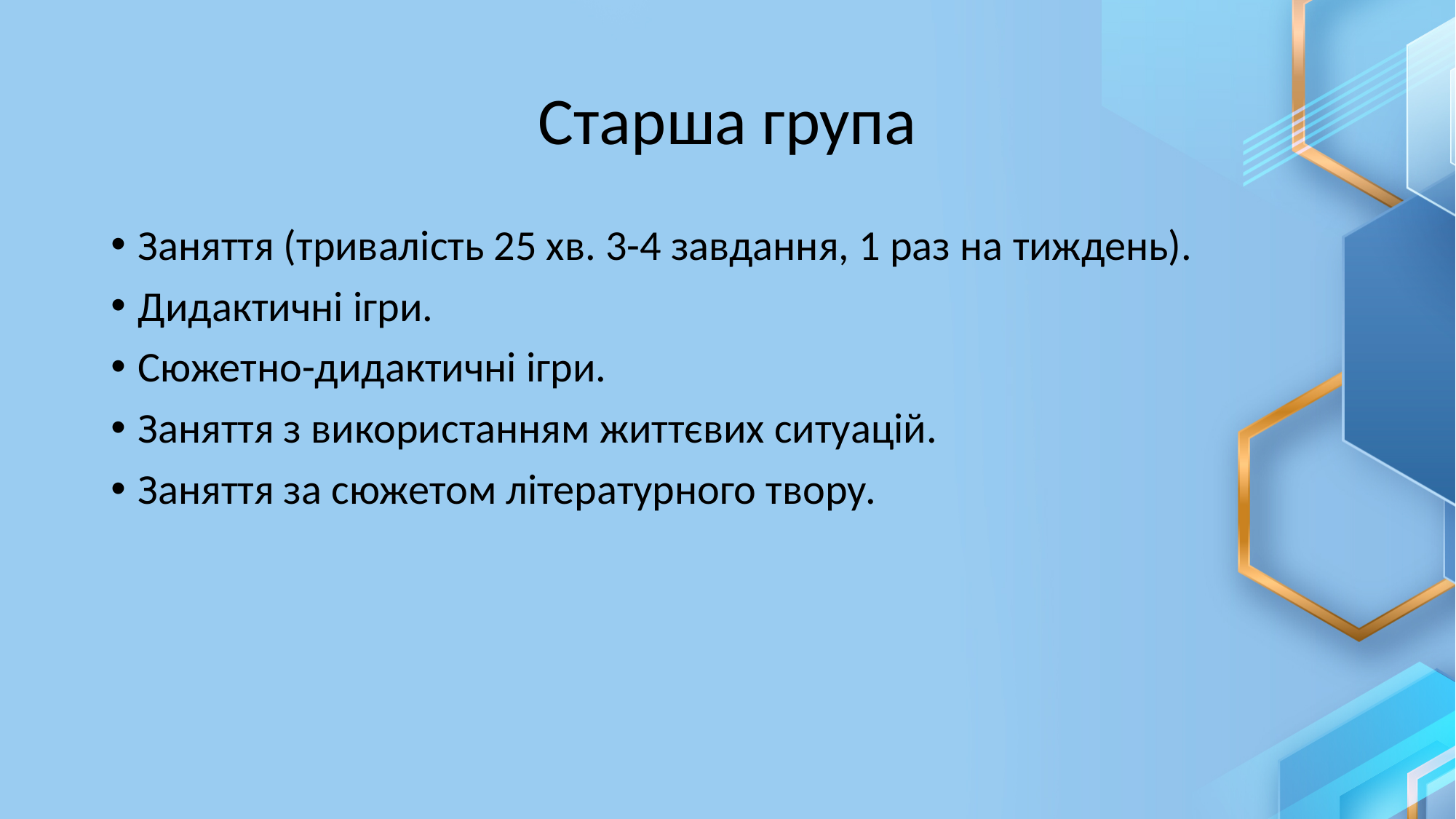

# Старша група
Заняття (тривалість 25 хв. 3-4 завдання, 1 раз на тиждень).
Дидактичні ігри.
Сюжетно-дидактичні ігри.
Заняття з використанням життєвих ситуацій.
Заняття за сюжетом літературного твору.